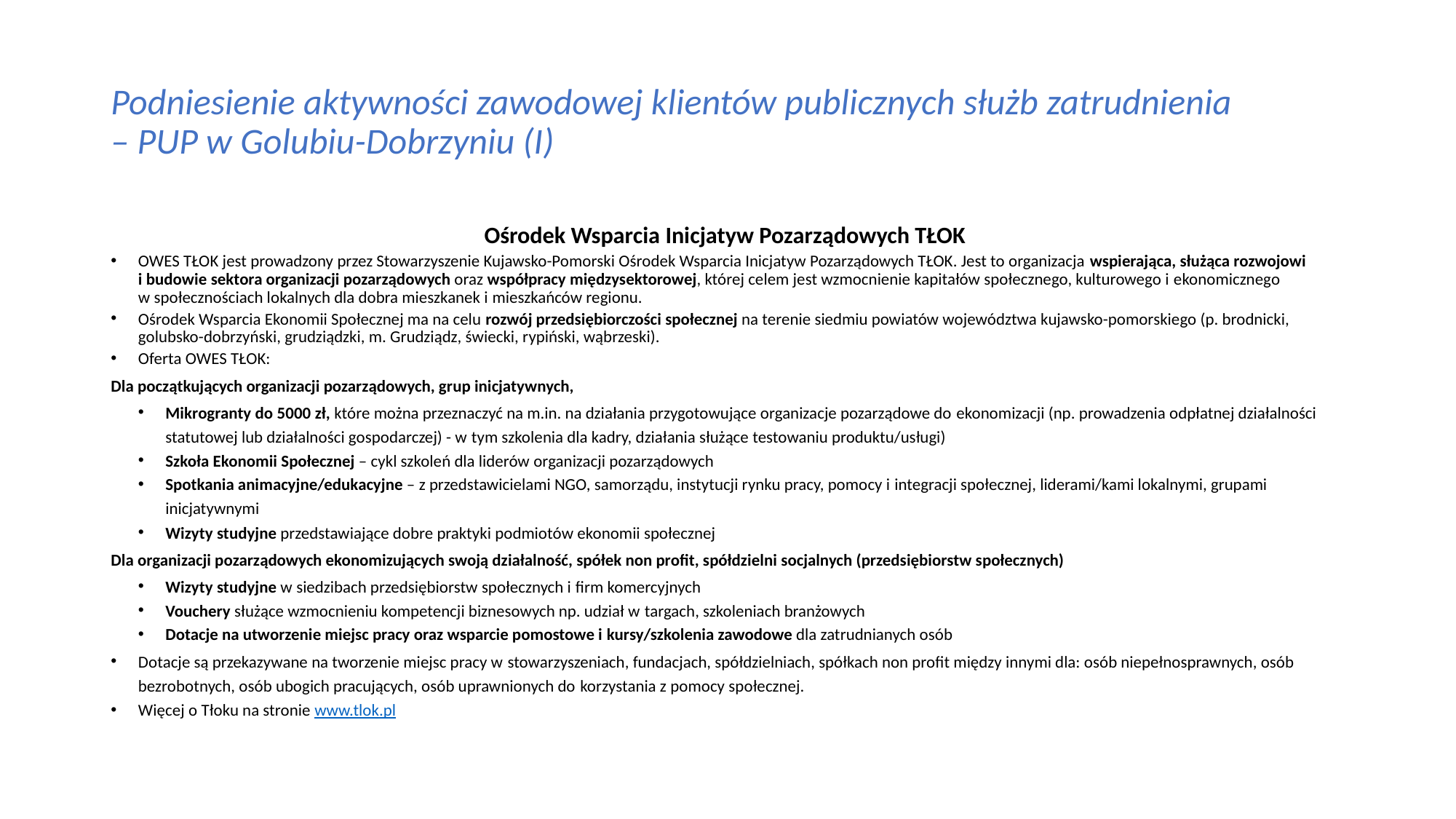

# Podniesienie aktywności zawodowej klientów publicznych służb zatrudnienia – PUP w Golubiu-Dobrzyniu (I)
Ośrodek Wsparcia Inicjatyw Pozarządowych TŁOK
OWES TŁOK jest prowadzony przez Stowarzyszenie Kujawsko-Pomorski Ośrodek Wsparcia Inicjatyw Pozarządowych TŁOK. Jest to organizacja wspierająca, służąca rozwojowi i budowie sektora organizacji pozarządowych oraz współpracy międzysektorowej, której celem jest wzmocnienie kapitałów społecznego, kulturowego i ekonomicznego w społecznościach lokalnych dla dobra mieszkanek i mieszkańców regionu.
Ośrodek Wsparcia Ekonomii Społecznej ma na celu rozwój przedsiębiorczości społecznej na terenie siedmiu powiatów województwa kujawsko-pomorskiego (p. brodnicki, golubsko-dobrzyński, grudziądzki, m. Grudziądz, świecki, rypiński, wąbrzeski).
Oferta OWES TŁOK:
Dla początkujących organizacji pozarządowych, grup inicjatywnych,
Mikrogranty do 5000 zł, które można przeznaczyć na m.in. na działania przygotowujące organizacje pozarządowe do ekonomizacji (np. prowadzenia odpłatnej działalności statutowej lub działalności gospodarczej) - w tym szkolenia dla kadry, działania służące testowaniu produktu/usługi)
Szkoła Ekonomii Społecznej – cykl szkoleń dla liderów organizacji pozarządowych
Spotkania animacyjne/edukacyjne – z przedstawicielami NGO, samorządu, instytucji rynku pracy, pomocy i integracji społecznej, liderami/kami lokalnymi, grupami inicjatywnymi
Wizyty studyjne przedstawiające dobre praktyki podmiotów ekonomii społecznej
Dla organizacji pozarządowych ekonomizujących swoją działalność, spółek non profit, spółdzielni socjalnych (przedsiębiorstw społecznych)
Wizyty studyjne w siedzibach przedsiębiorstw społecznych i firm komercyjnych
Vouchery służące wzmocnieniu kompetencji biznesowych np. udział w targach, szkoleniach branżowych
Dotacje na utworzenie miejsc pracy oraz wsparcie pomostowe i kursy/szkolenia zawodowe dla zatrudnianych osób
Dotacje są przekazywane na tworzenie miejsc pracy w stowarzyszeniach, fundacjach, spółdzielniach, spółkach non profit między innymi dla: osób niepełnosprawnych, osób bezrobotnych, osób ubogich pracujących, osób uprawnionych do korzystania z pomocy społecznej.
Więcej o Tłoku na stronie www.tlok.pl